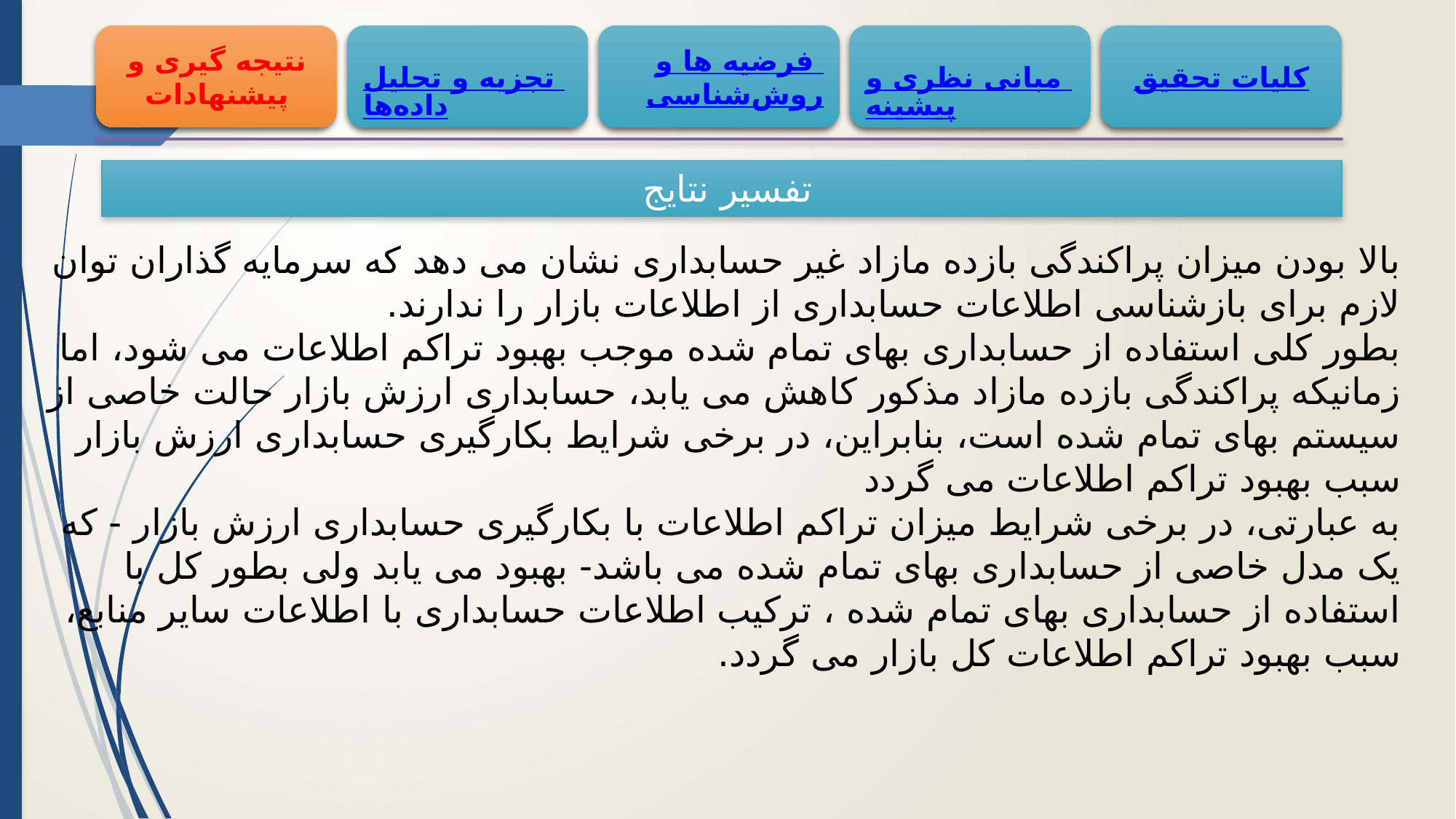

فرضیه ها و روش‌شناسی
مبانی نظری و پیشینه
کلیات تحقیق
نتیجه گیری و پیشنهادات
تجزیه و تحلیل داده‌ها
23
تفسیر نتایج
بالا بودن میزان پراکندگی بازده مازاد غیر حسابداری نشان می دهد که سرمایه گذاران توان لازم برای بازشناسی اطلاعات حسابداری از اطلاعات بازار را ندارند.
بطور کلی استفاده از حسابداری بهای تمام شده موجب بهبود تراکم اطلاعات می شود، اما زمانیکه پراکندگی بازده مازاد مذکور کاهش می یابد، حسابداری ارزش بازار حالت خاصی از سیستم بهای تمام شده است، بنابراین، در برخی شرایط بکارگیری حسابداری ارزش بازار سبب بهبود تراکم اطلاعات می گردد
به عبارتی، در برخی شرایط میزان تراکم اطلاعات با بکارگیری حسابداری ارزش بازار - که یک مدل خاصی از حسابداری بهای تمام شده می باشد- بهبود می یابد ولی بطور کل با استفاده از حسابداری بهای تمام شده ، ترکیب اطلاعات حسابداری با اطلاعات سایر منابع، سبب بهبود تراکم اطلاعات کل بازار می گردد.